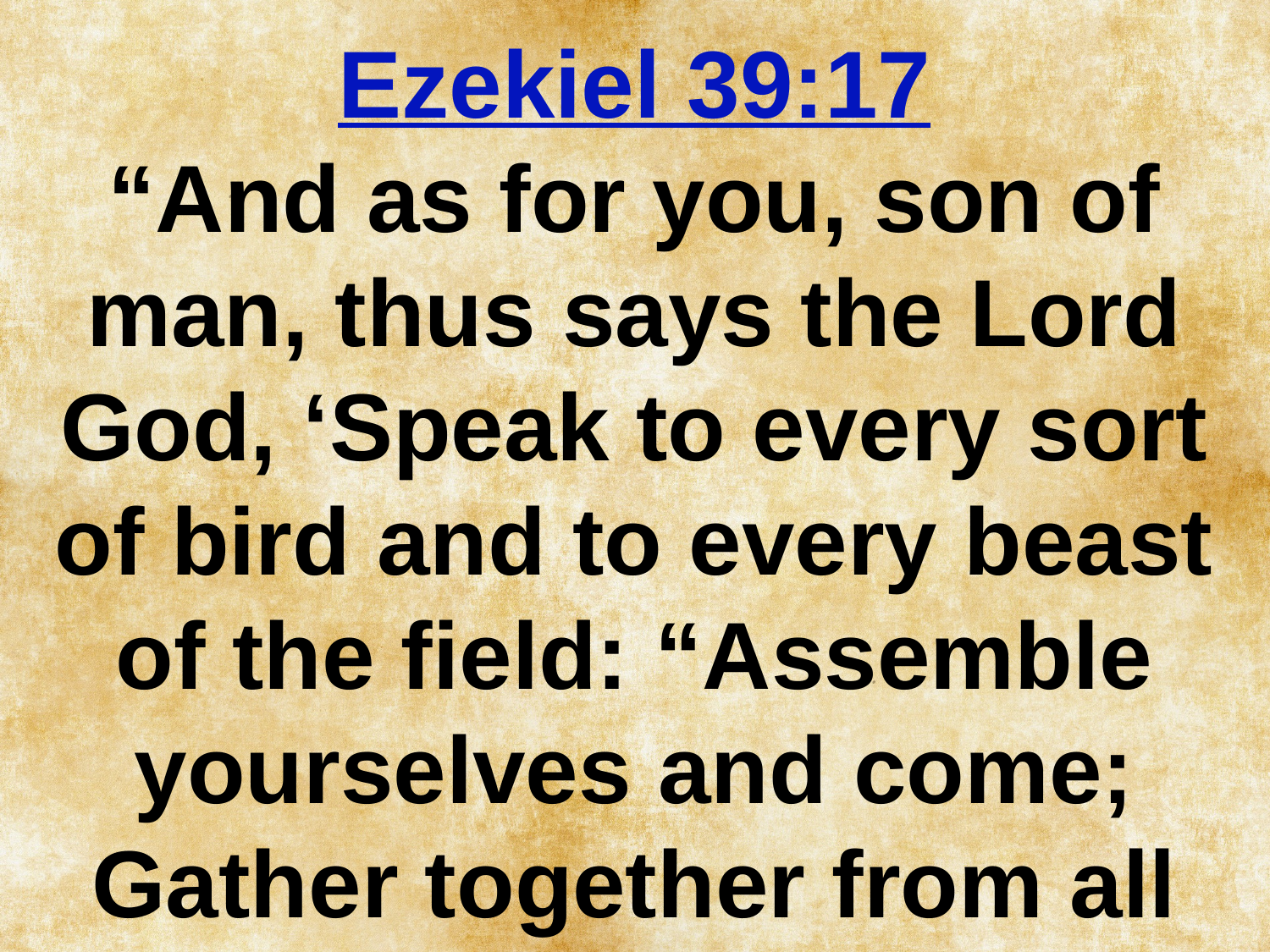

Ezekiel 39:17
“And as for you, son of man, thus says the Lord God, ‘Speak to every sort of bird and to every beast of the field: “Assemble yourselves and come; Gather together from all sides to My